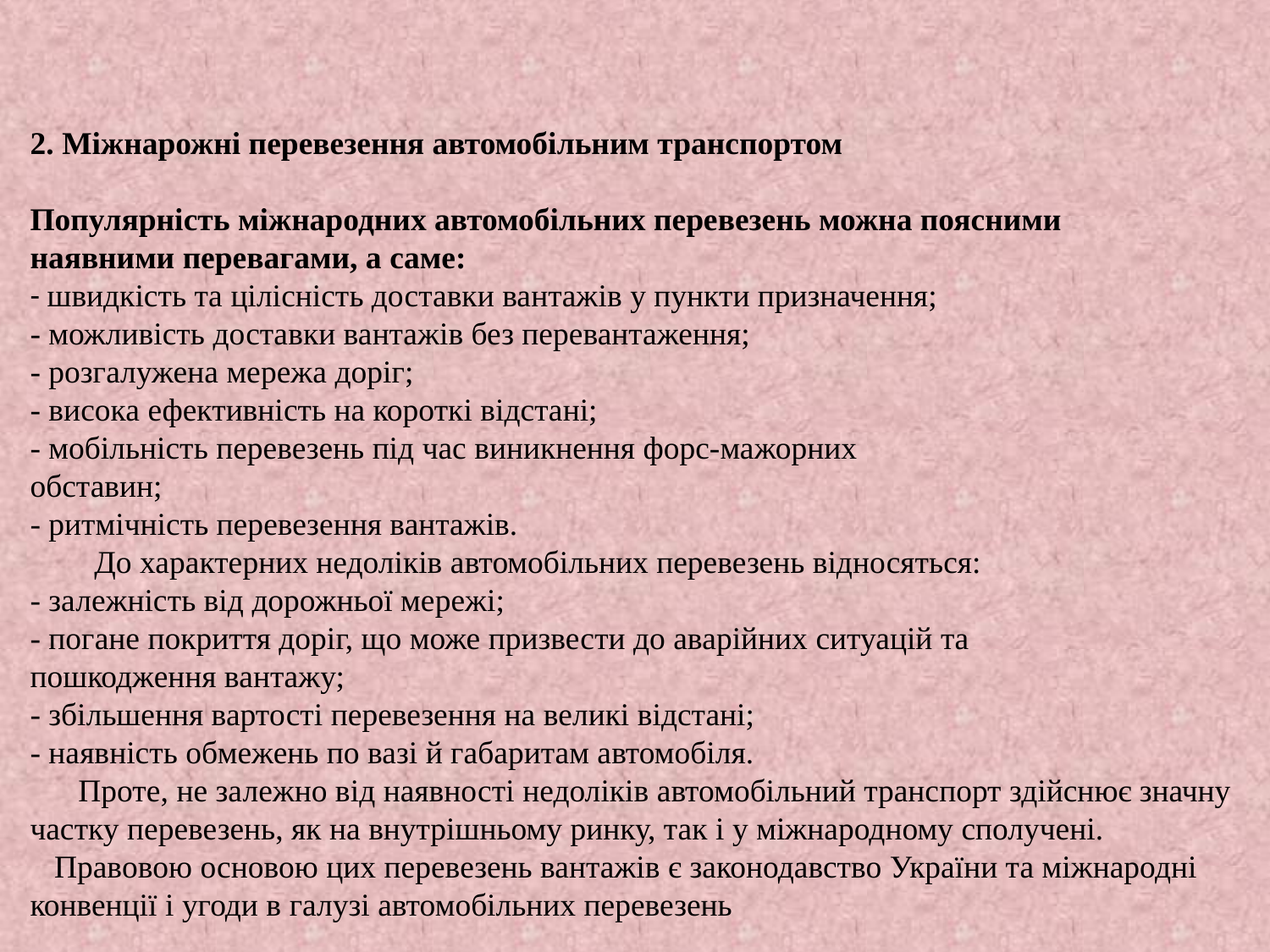

2. Міжнарожні перевезення автомобільним транспортом

Популярність міжнародних автомобільних перевезень можна поясними
наявними перевагами, а саме:
- швидкість та цілісність доставки вантажів у пункти призначення;
- можливість доставки вантажів без перевантаження;
- розгалужена мережа доріг;
- висока ефективність на короткі відстані;
- мобільність перевезень під час виникнення форс-мажорних
обставин;
- ритмічність перевезення вантажів.
        До характерних недоліків автомобільних перевезень відносяться:
- залежність від дорожньої мережі;
- погане покриття доріг, що може призвести до аварійних ситуацій та
пошкодження вантажу;
- збільшення вартості перевезення на великі відстані;
- наявність обмежень по вазі й габаритам автомобіля.
      Проте, не залежно від наявності недоліків автомобільний транспорт здійснює значну частку перевезень, як на внутрішньому ринку, так і у міжнародному сполучені.
   Правовою основою цих перевезень вантажів є законодавство України та міжнародні конвенції і угоди в галузі автомобільних перевезень